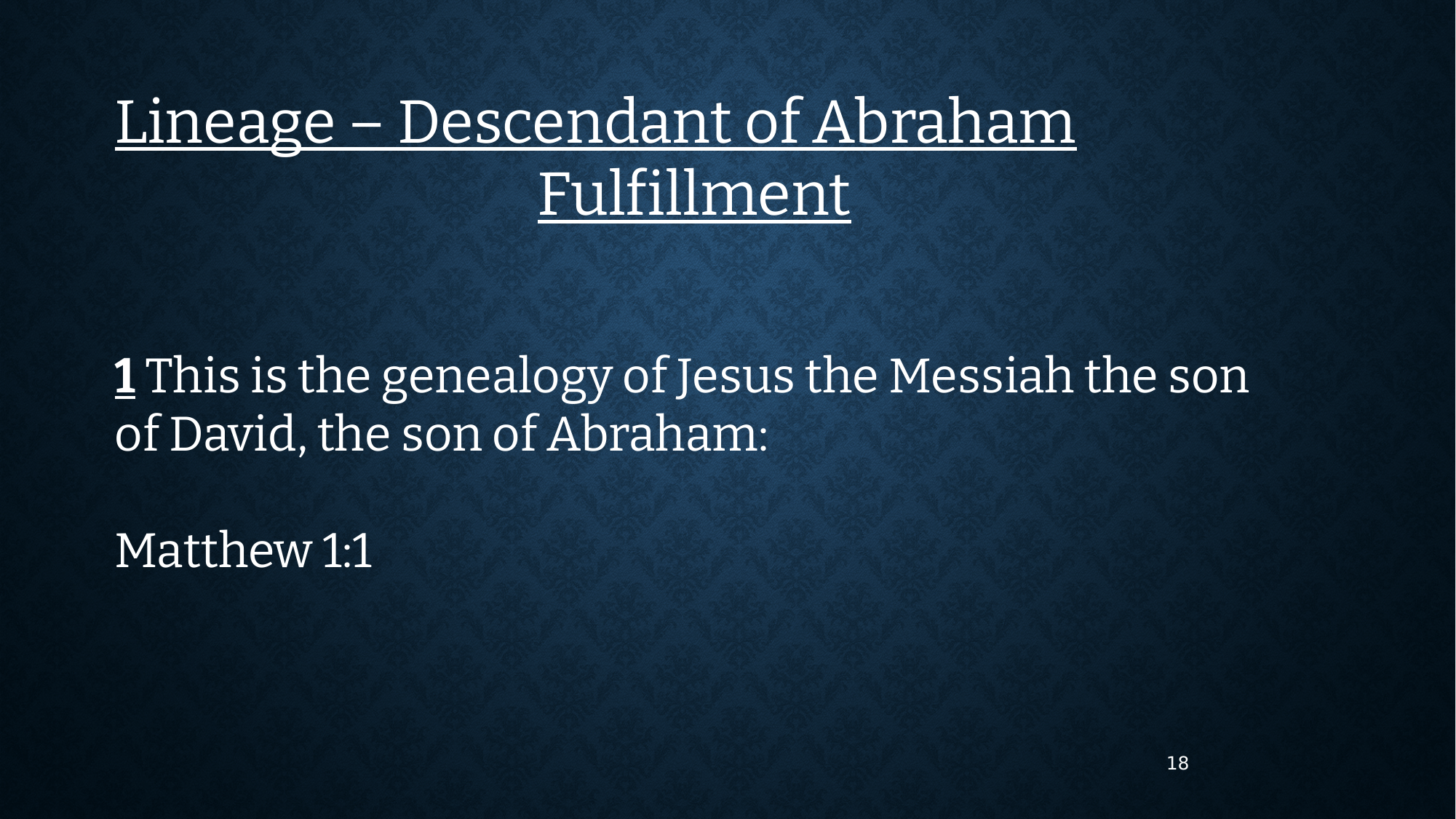

Lineage – Descendant of Abraham
Fulfillment

1 This is the genealogy of Jesus the Messiah the son of David, the son of Abraham:

Matthew 1:1

18